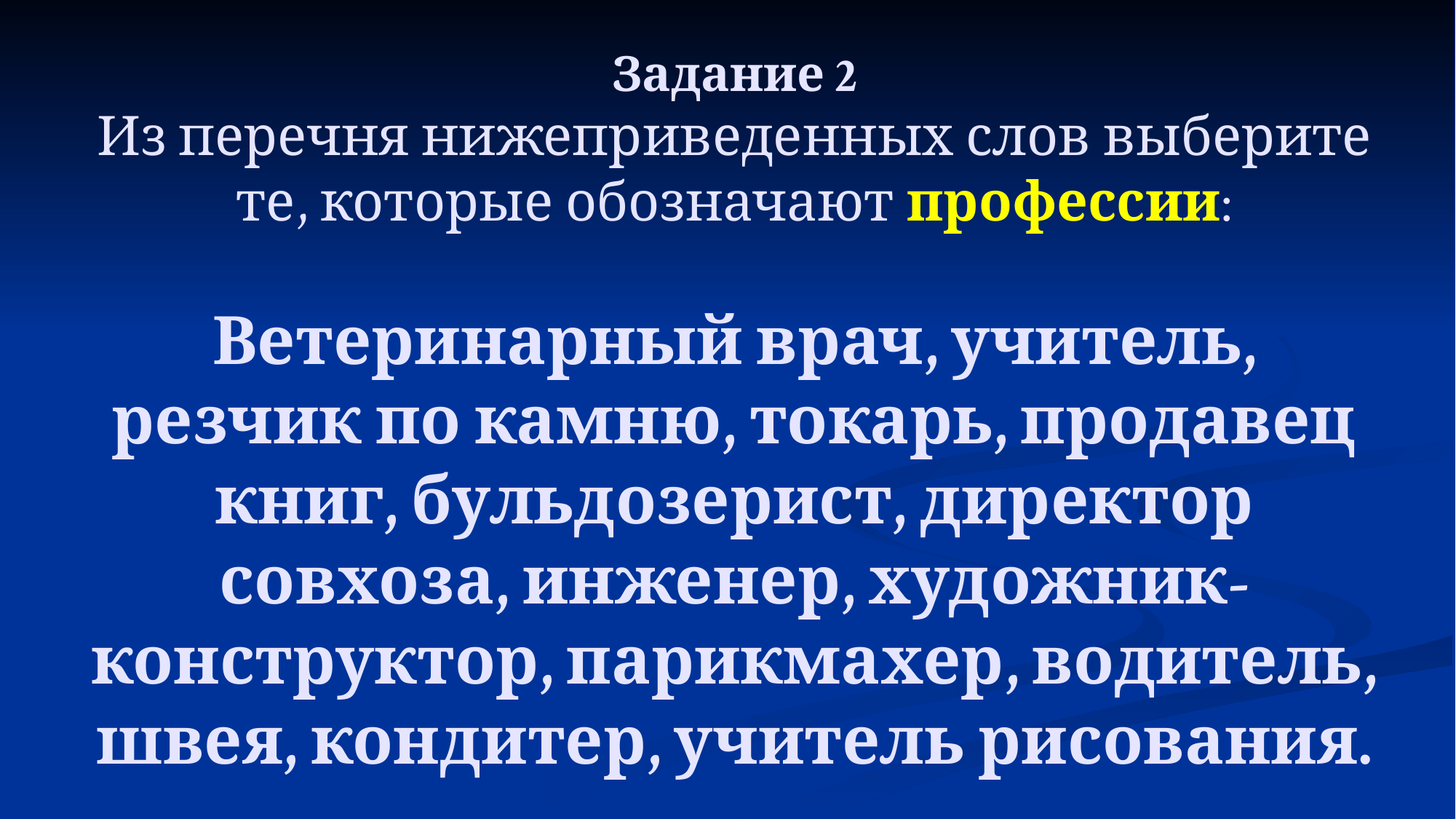

# Задание 2 Из перечня нижеприведенных слов выберите те, которые обозначают профессии: Ветеринарный врач, учитель, резчик по камню, токарь, продавец книг, бульдозерист, директор совхоза, инженер, художник-конструктор, парикмахер, водитель, швея, кондитер, учитель рисования.